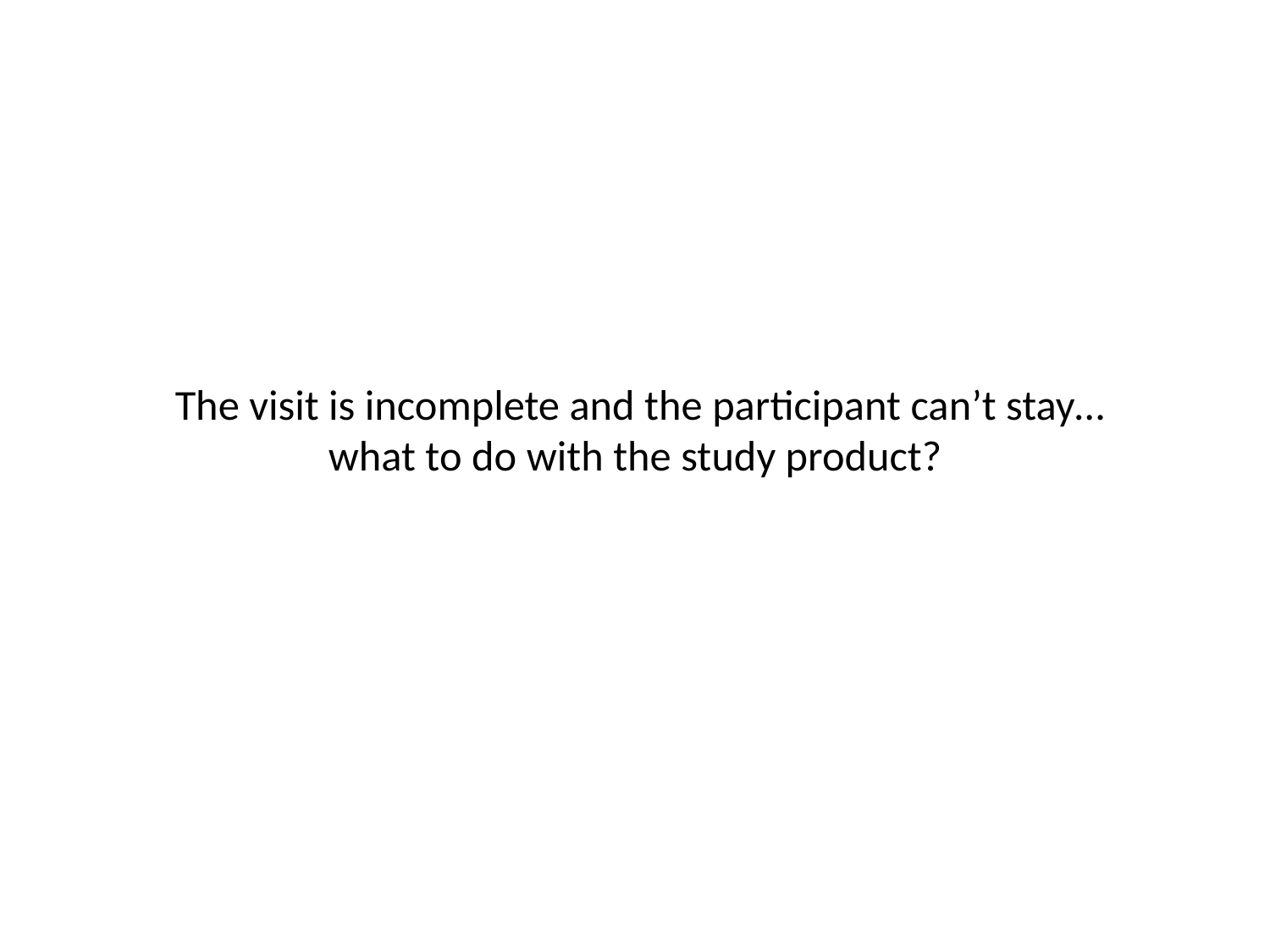

# The visit is incomplete and the participant can’t stay… what to do with the study product?